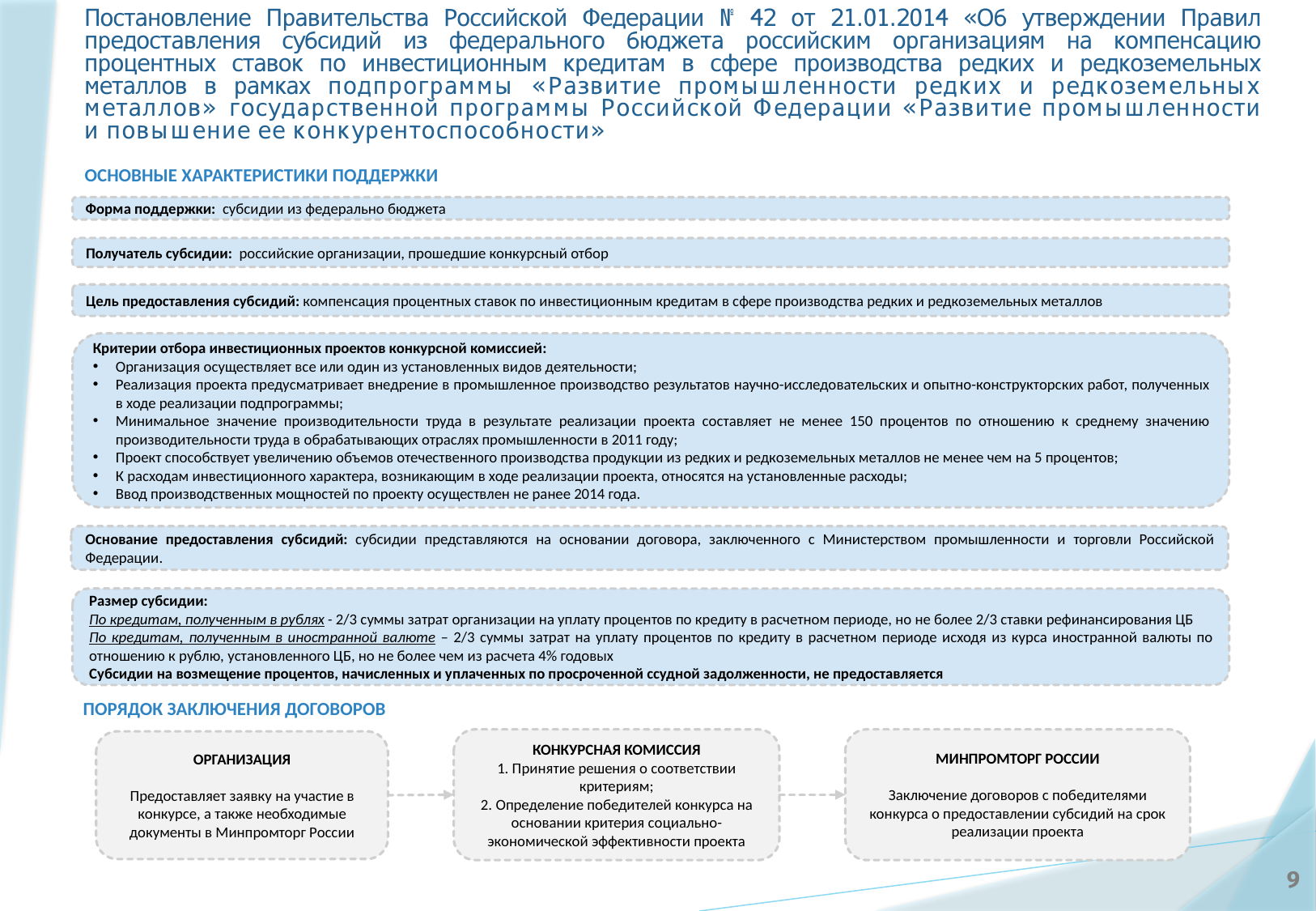

Постановление Правительства Российской Федерации № 42 от 21.01.2014 «Об утверждении Правил предоставления субсидий из федерального бюджета российским организациям на компенсацию процентных ставок по инвестиционным кредитам в сфере производства редких и редкоземельных металлов в рамках подпрограммы «Развитие промышленности редких и редкоземельных металлов» государственной программы Российской Федерации «Развитие промышленности и повышение ее конкурентоспособности»
ОСНОВНЫЕ ХАРАКТЕРИСТИКИ ПОДДЕРЖКИ
Форма поддержки:  субсидии из федерально бюджета
Получатель субсидии:  российские организации, прошедшие конкурсный отбор
Цель предоставления субсидий: компенсация процентных ставок по инвестиционным кредитам в сфере производства редких и редкоземельных металлов
Критерии отбора инвестиционных проектов конкурсной комиссией:
Организация осуществляет все или один из установленных видов деятельности;
Реализация проекта предусматривает внедрение в промышленное производство результатов научно-исследовательских и опытно-конструкторских работ, полученных в ходе реализации подпрограммы;
Минимальное значение производительности труда в результате реализации проекта составляет не менее 150 процентов по отношению к среднему значению производительности труда в обрабатывающих отраслях промышленности в 2011 году;
Проект способствует увеличению объемов отечественного производства продукции из редких и редкоземельных металлов не менее чем на 5 процентов;
К расходам инвестиционного характера, возникающим в ходе реализации проекта, относятся на установленные расходы;
Ввод производственных мощностей по проекту осуществлен не ранее 2014 года.
Основание предоставления субсидий: субсидии представляются на основании договора, заключенного с Министерством промышленности и торговли Российской Федерации.
Размер субсидии:
По кредитам, полученным в рублях - 2/3 суммы затрат организации на уплату процентов по кредиту в расчетном периоде, но не более 2/3 ставки рефинансирования ЦБ
По кредитам, полученным в иностранной валюте – 2/3 суммы затрат на уплату процентов по кредиту в расчетном периоде исходя из курса иностранной валюты по отношению к рублю, установленного ЦБ, но не более чем из расчета 4% годовых
Субсидии на возмещение процентов, начисленных и уплаченных по просроченной ссудной задолженности, не предоставляется
ПОРЯДОК ЗАКЛЮЧЕНИЯ ДОГОВОРОВ
КОНКУРСНАЯ КОМИССИЯ
1. Принятие решения о соответствии критериям;
2. Определение победителей конкурса на основании критерия социально-экономической эффективности проекта
МИНПРОМТОРГ РОССИИ

Заключение договоров с победителями конкурса о предоставлении субсидий на срок реализации проекта
ОРГАНИЗАЦИЯ

Предоставляет заявку на участие в конкурсе, а также необходимые документы в Минпромторг России
9